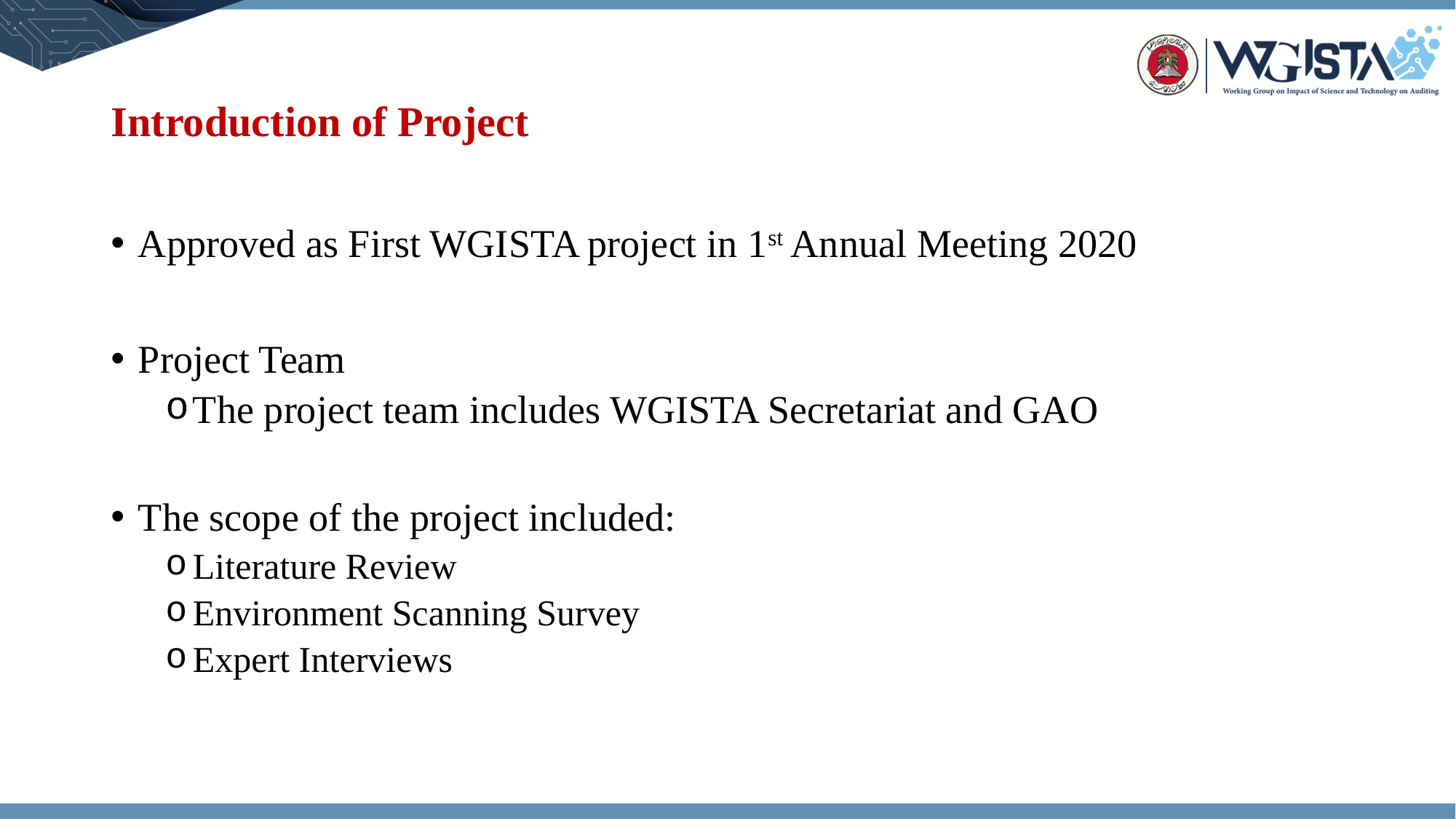

# Introduction of Project
Approved as First WGISTA project in 1st Annual Meeting 2020

Project Team
The project team includes WGISTA Secretariat and GAO

The scope of the project included:
Literature Review
Environment Scanning Survey
Expert Interviews